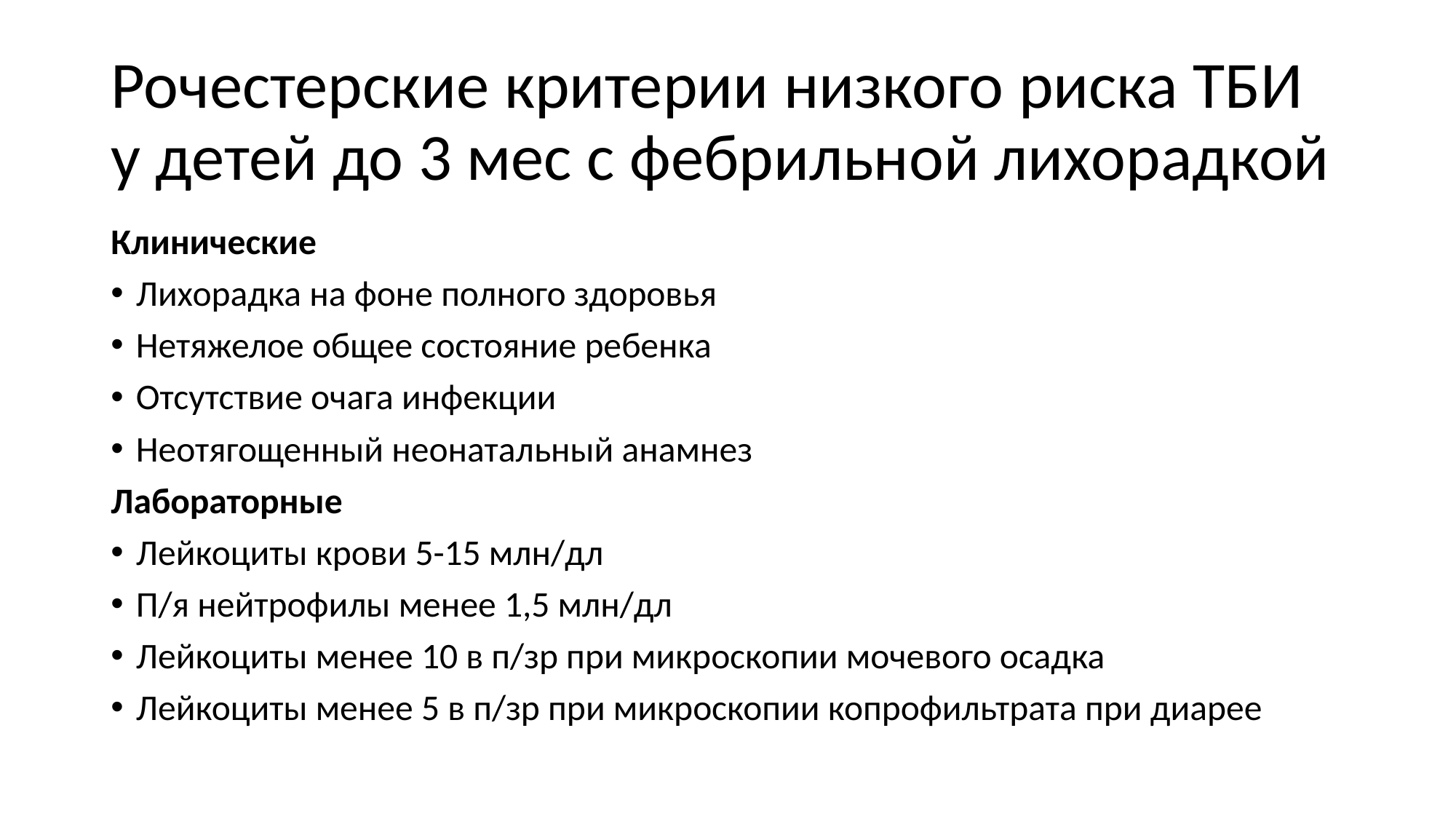

# Рочестерские критерии низкого риска ТБИ у детей до 3 мес с фебрильной лихорадкой
Клинические
Лихорадка на фоне полного здоровья
Нетяжелое общее состояние ребенка
Отсутствие очага инфекции
Неотягощенный неонатальный анамнез
Лабораторные
Лейкоциты крови 5-15 млн/дл
П/я нейтрофилы менее 1,5 млн/дл
Лейкоциты менее 10 в п/зр при микроскопии мочевого осадка
Лейкоциты менее 5 в п/зр при микроскопии копрофильтрата при диарее